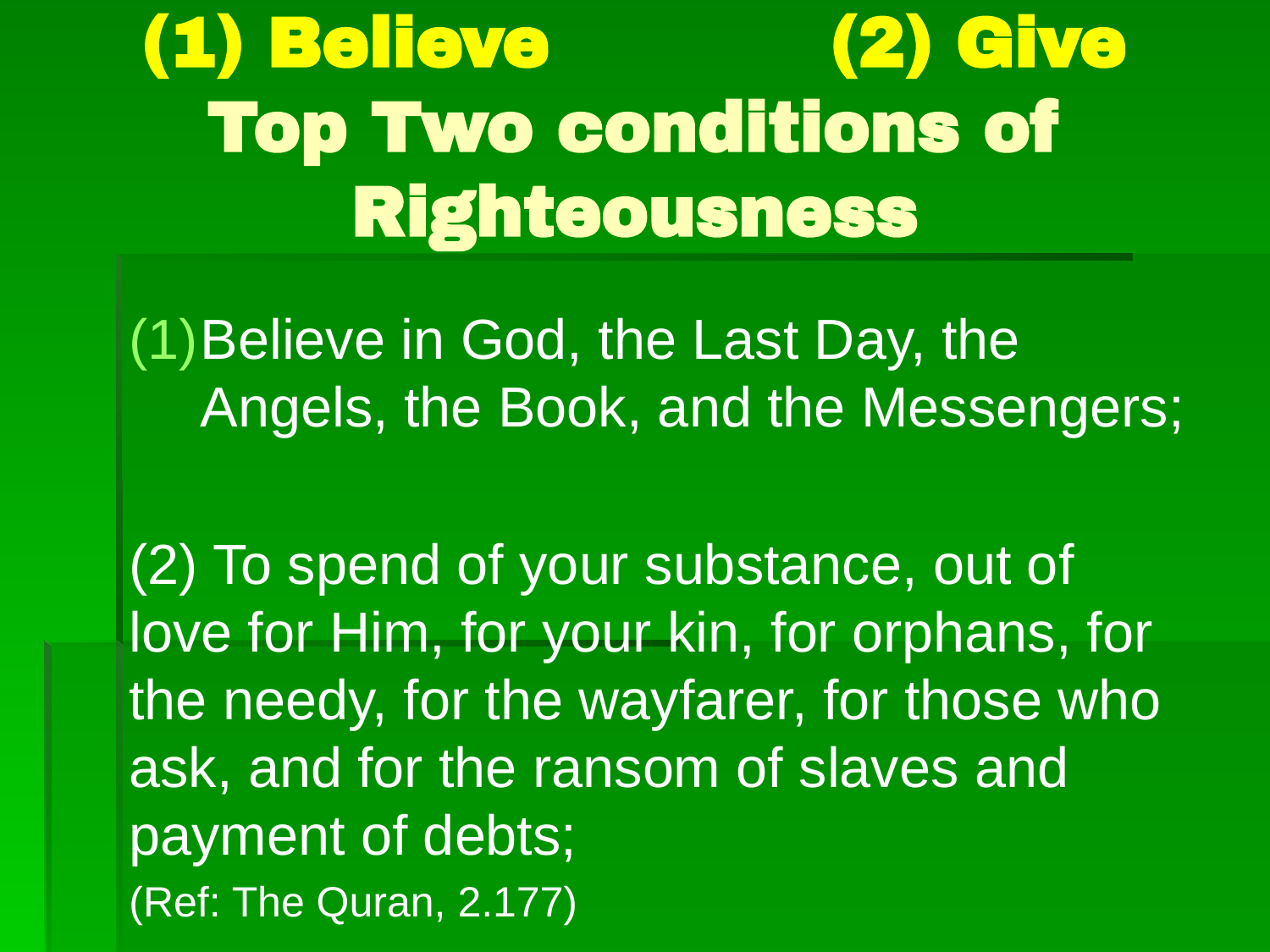

# (1) Believe            (2) Give Top Two conditions of Righteousness
Believe in God, the Last Day, the Angels, the Book, and the Messengers;

(2) To spend of your substance, out of love for Him, for your kin, for orphans, for the needy, for the wayfarer, for those who ask, and for the ransom of slaves and payment of debts;
(Ref: The Quran, 2.177)